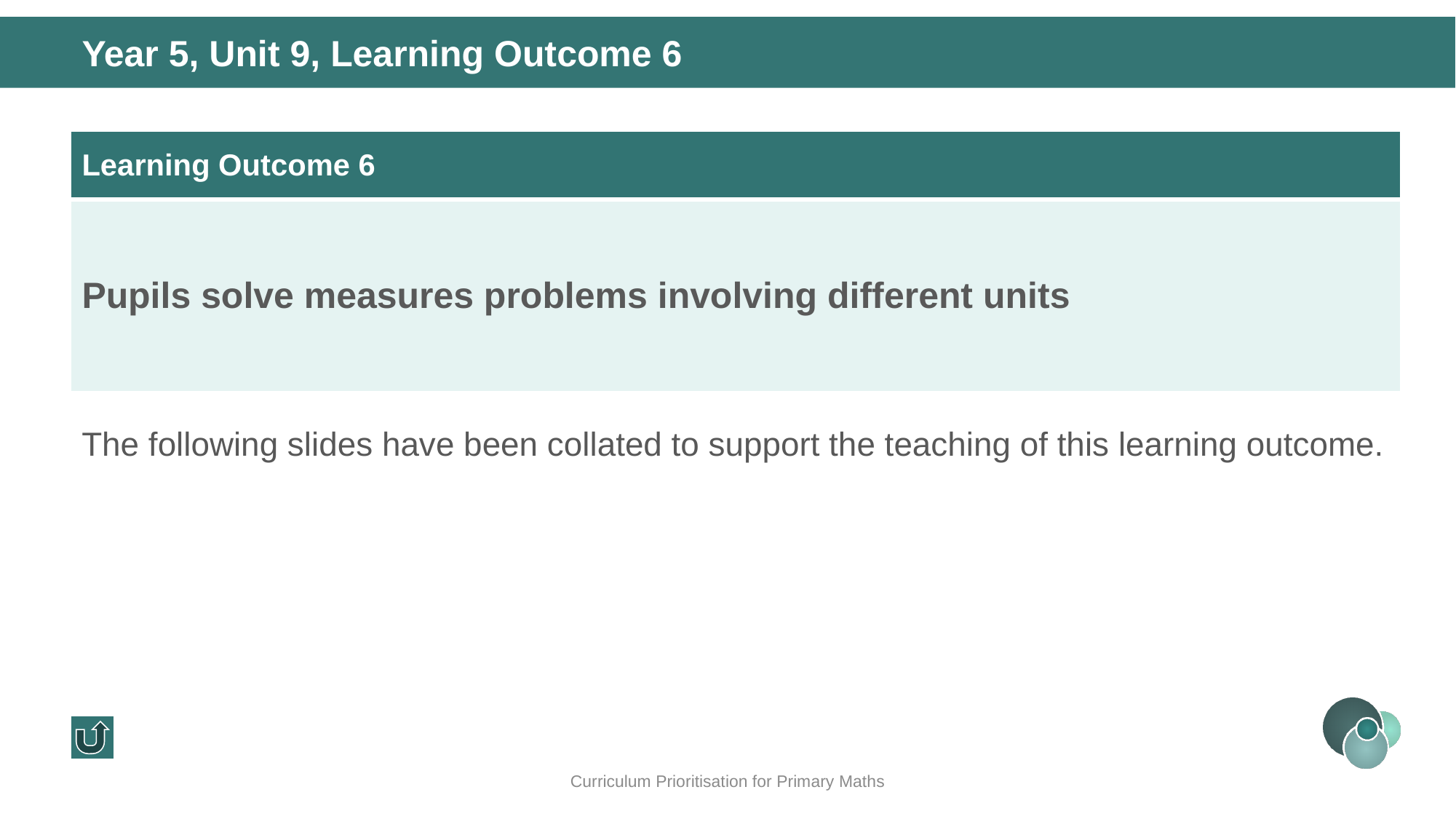

Year 5, Unit 9, Learning Outcome 6
| Learning Outcome 6 |
| --- |
| Pupils solve measures problems involving different units |
The following slides have been collated to support the teaching of this learning outcome.

Curriculum Prioritisation for Primary Maths